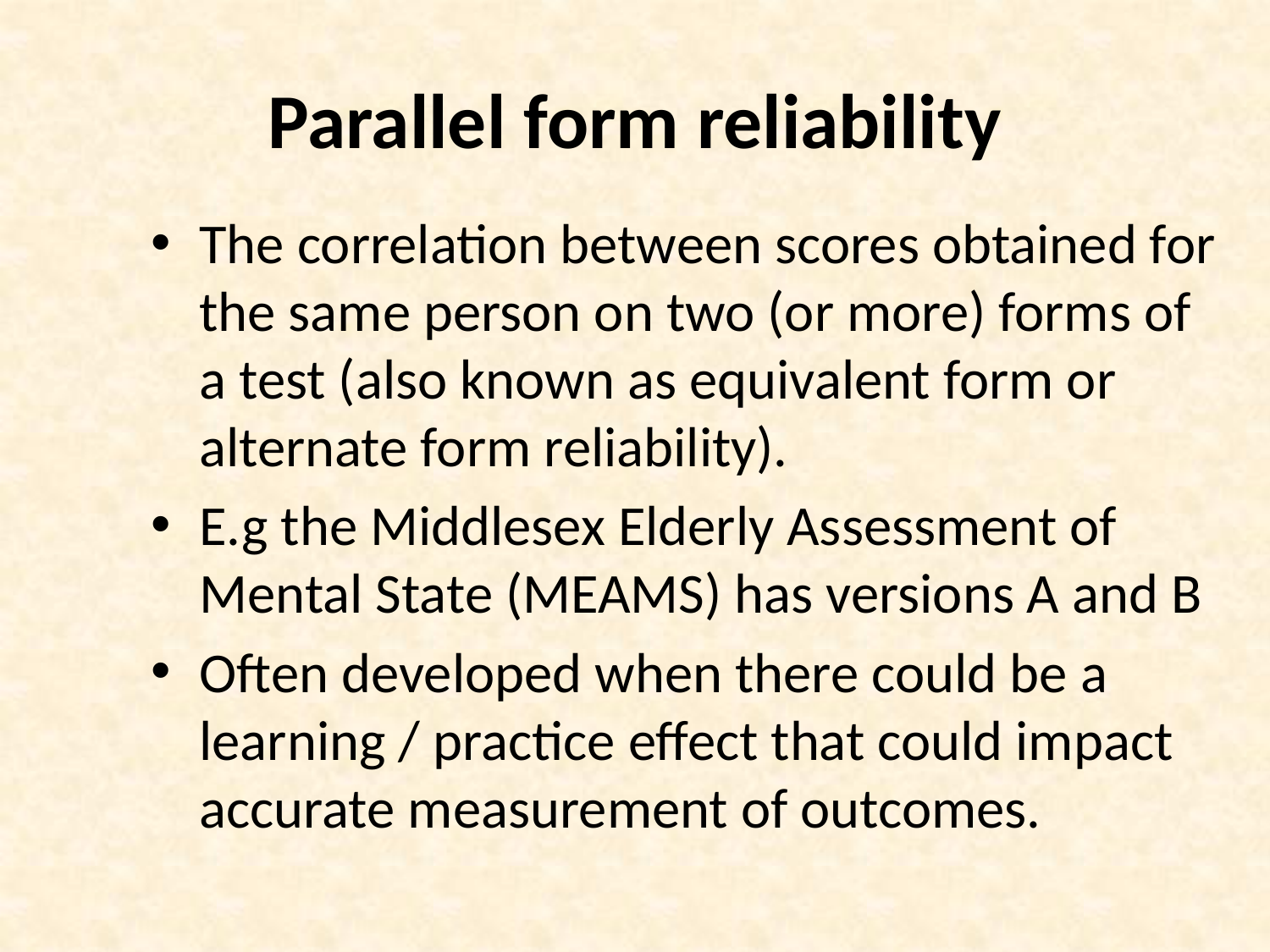

# Parallel form reliability
The correlation between scores obtained for the same person on two (or more) forms of a test (also known as equivalent form or alternate form reliability).
E.g the Middlesex Elderly Assessment of Mental State (MEAMS) has versions A and B
Often developed when there could be a learning / practice effect that could impact accurate measurement of outcomes.